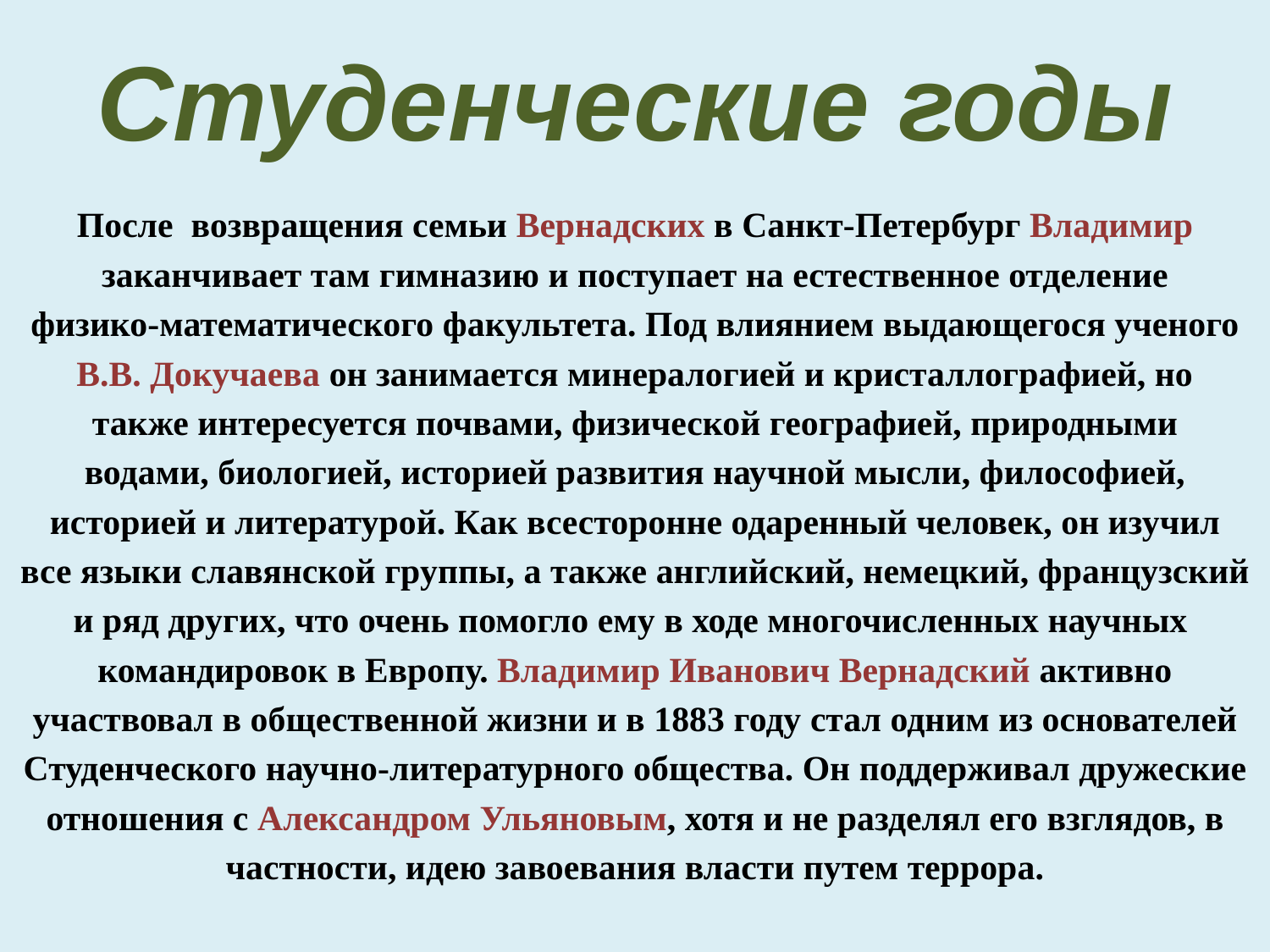

# Студенческие годы
После  возвращения семьи Вернадских в Санкт-Петербург Владимир
заканчивает там гимназию и поступает на естественное отделение
физико-математического факультета. Под влиянием выдающегося ученого
В.В. Докучаева он занимается минералогией и кристаллографией, но
также интересуется почвами, физической географией, природными
водами, биологией, историей развития научной мысли, философией,
историей и литературой. Как всесторонне одаренный человек, он изучил
все языки славянской группы, а также английский, немецкий, французский
и ряд других, что очень помогло ему в ходе многочисленных научных
командировок в Европу. Владимир Иванович Вернадский активно
участвовал в общественной жизни и в 1883 году стал одним из основателей
Студенческого научно-литературного общества. Он поддерживал дружеские
отношения с Александром Ульяновым, хотя и не разделял его взглядов, в
частности, идею завоевания власти путем террора.